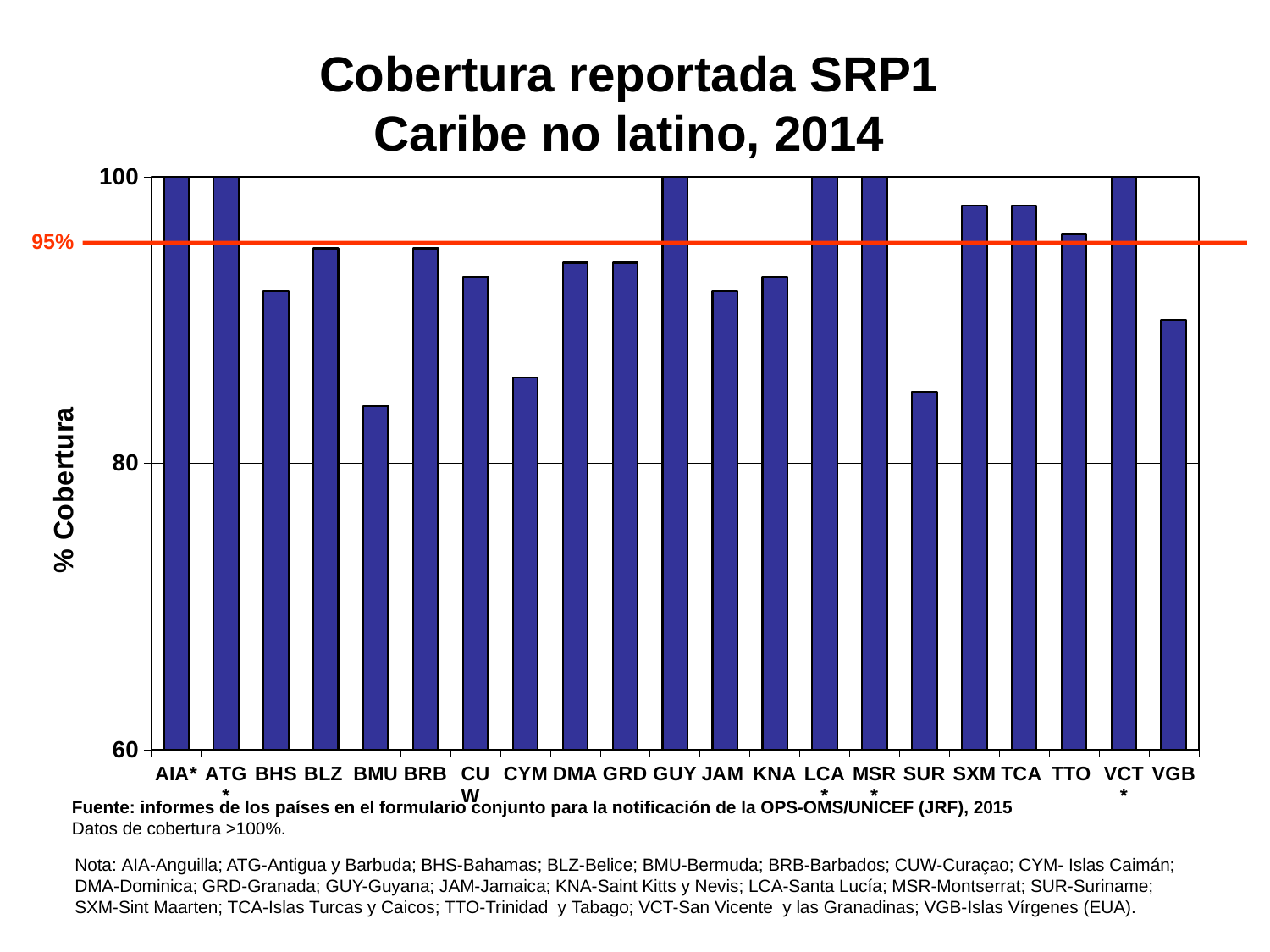

# Cobertura reportada SRP1 Caribe no latino, 2014

### Chart

| Category | MMR1/Measles (if MMR not used) |
|---|---|
| AIA* | 100.0 |
| ATG* | 100.0 |
| BHS   | 92.0 |
| BLZ   | 95.0 |
| BMU   | 84.0 |
| BRB   | 95.0 |
| CUW   | 93.0 |
| CYM   | 86.0 |
| DMA   | 94.0 |
| GRD   | 94.0 |
| GUY   | 100.0 |
| JAM   | 92.0 |
| KNA   | 93.0 |
| LCA* | 100.0 |
| MSR* | 100.0 |
| SUR   | 85.0 |
| SXM   | 98.0 |
| TCA   | 98.0 |
| TTO   | 96.0 |
| VCT* | 100.0 |
| VGB   | 90.0 |
95%

Fuente: informes de los países en el formulario conjunto para la notificación de la OPS-OMS/UNICEF (JRF), 2015
Datos de cobertura >100%.
Nota: AIA-Anguilla; ATG-Antigua y Barbuda; BHS-Bahamas; BLZ-Belice; BMU-Bermuda; BRB-Barbados; CUW-Curaçao; CYM- Islas Caimán;
DMA-Dominica; GRD-Granada; GUY-Guyana; JAM-Jamaica; KNA-Saint Kitts y Nevis; LCA-Santa Lucía; MSR-Montserrat; SUR-Suriname;
SXM-Sint Maarten; TCA-Islas Turcas y Caicos; TTO-Trinidad  y Tabago; VCT-San Vicente  y las Granadinas; VGB-Islas Vírgenes (EUA).